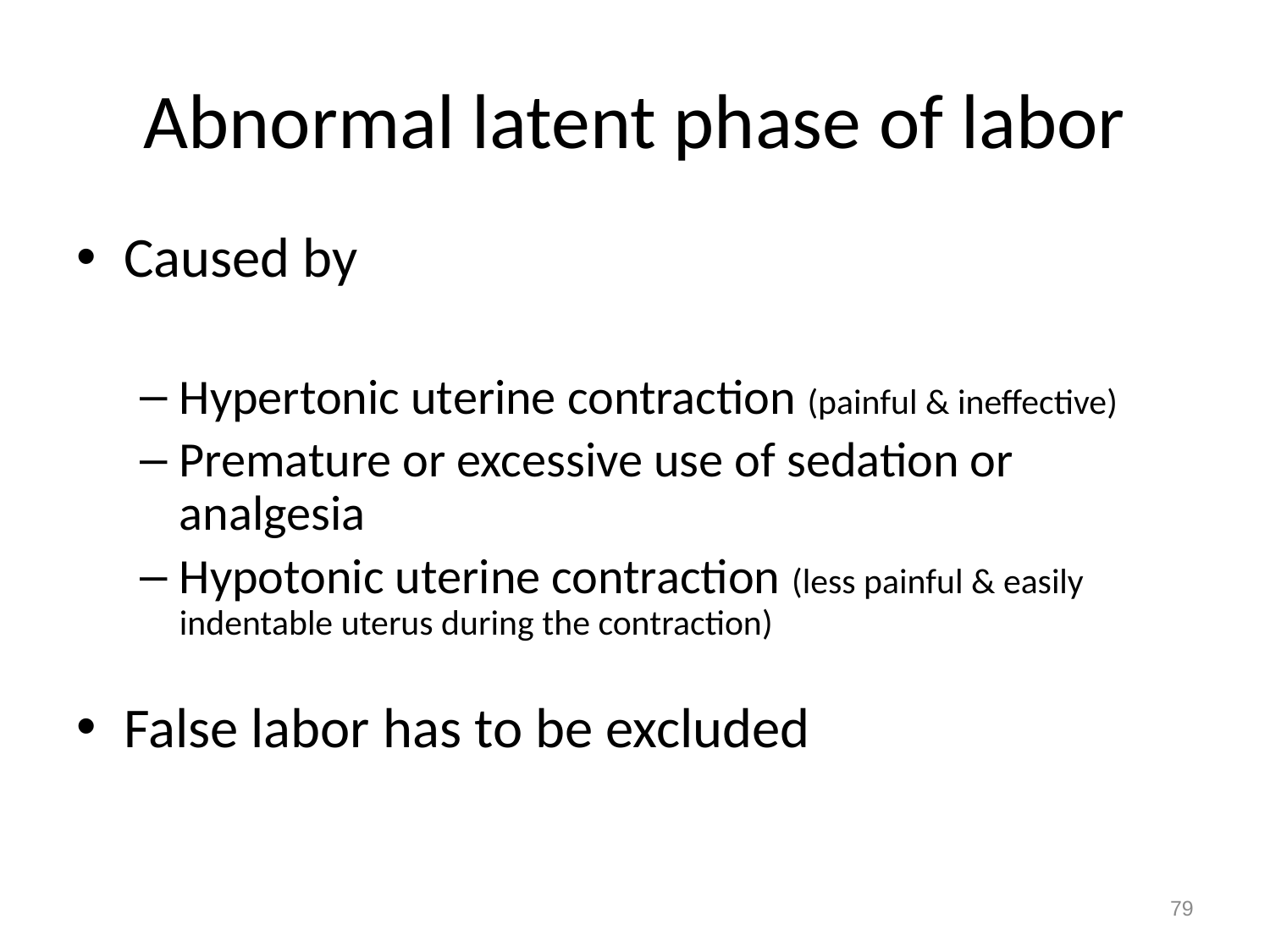

# Abnormal latent phase of labor
Caused by

Hypertonic uterine contraction (painful & ineffective)
Premature or excessive use of sedation or analgesia
Hypotonic uterine contraction (less painful & easily indentable uterus during the contraction)

False labor has to be excluded
79